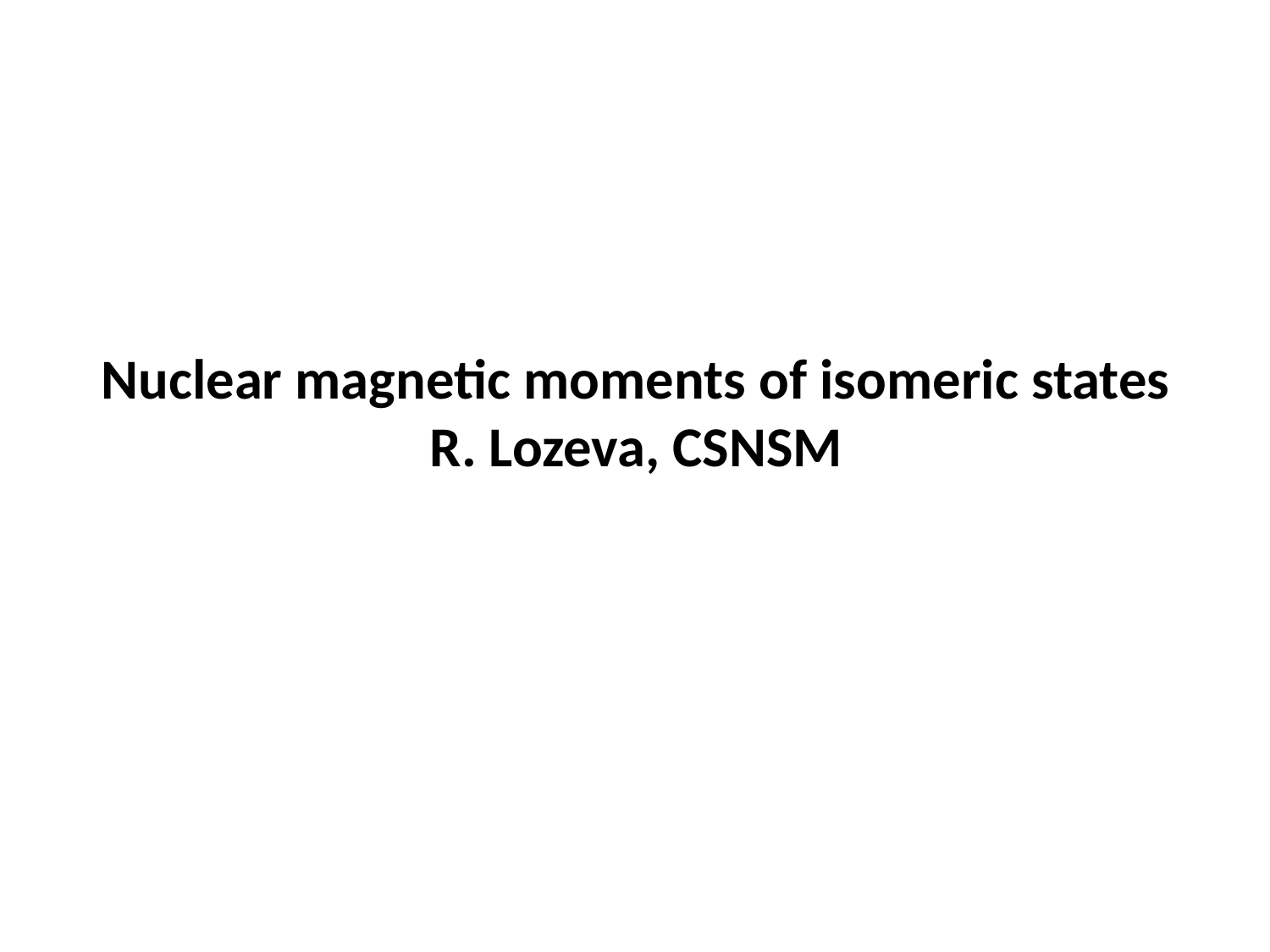

Nuclear magnetic moments of isomeric states
R. Lozeva, CSNSM